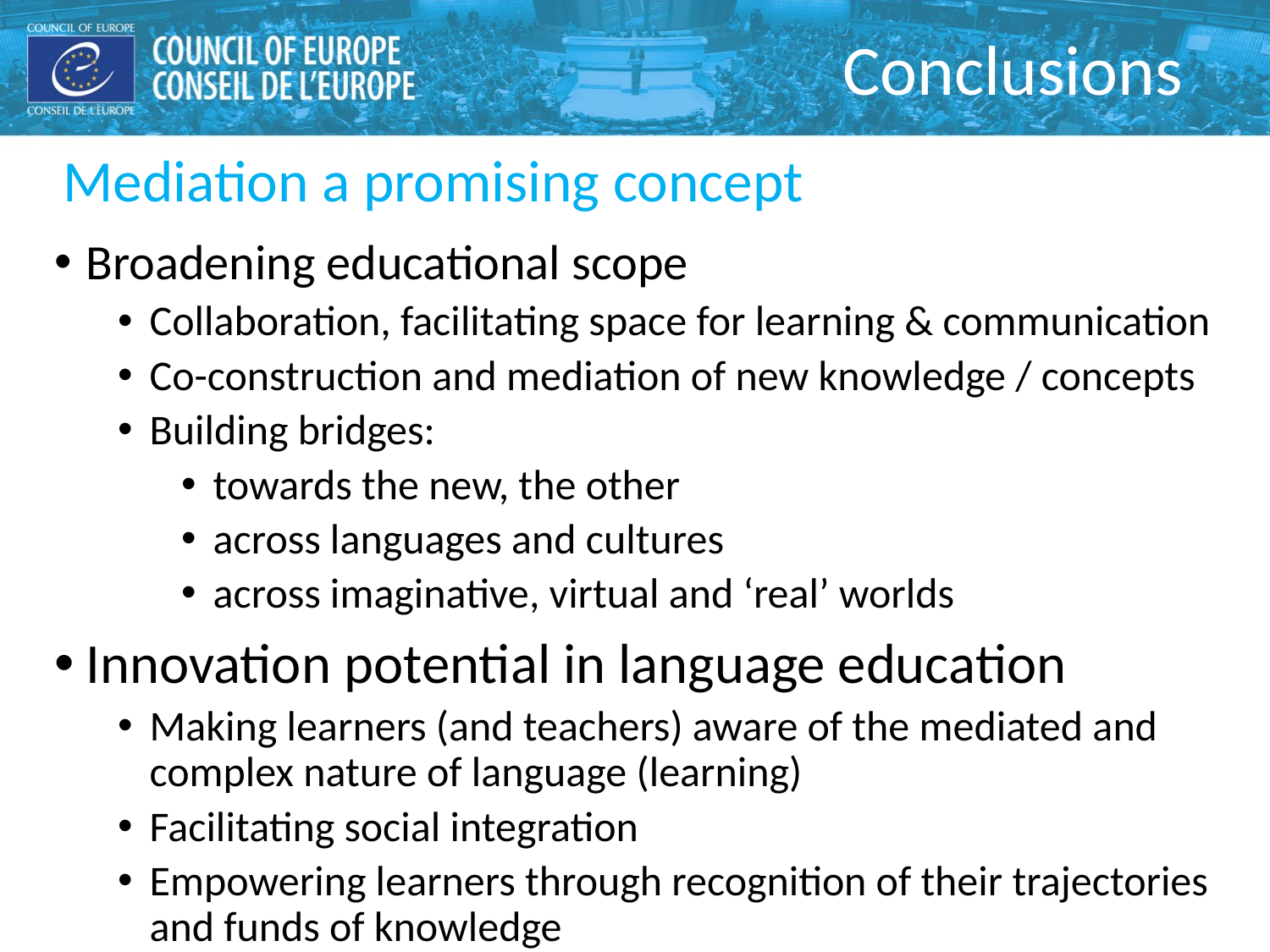

Conclusions
Mediation a promising concept
Broadening educational scope
Collaboration, facilitating space for learning & communication
Co-construction and mediation of new knowledge / concepts
Building bridges:
towards the new, the other
across languages and cultures
across imaginative, virtual and ‘real’ worlds
Innovation potential in language education
Making learners (and teachers) aware of the mediated and complex nature of language (learning)
Facilitating social integration
Empowering learners through recognition of their trajectories and funds of knowledge